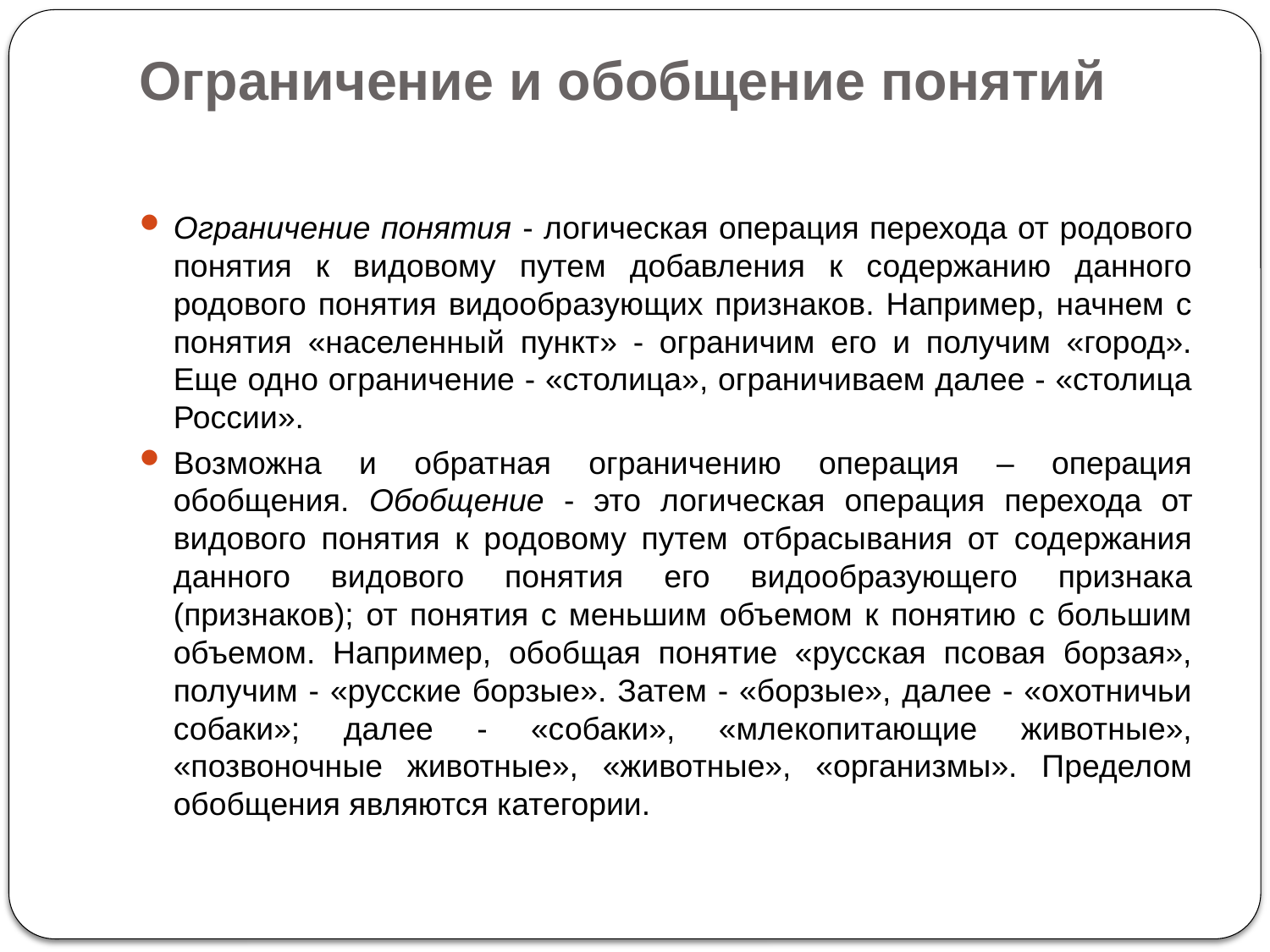

# Ограничение и обобщение понятий
Ограничение понятия - логическая операция перехода от родового понятия к видовому путем добавления к содержанию данного родового понятия видообразующих признаков. Например, начнем с понятия «населенный пункт» - ограничим его и получим «город». Еще одно ограничение - «столица», ограничиваем далее - «столица России».
Возможна и обратная ограничению операция – операция обобщения. Обобщение - это логическая операция перехода от видового понятия к родовому путем отбрасывания от содержания данного видового понятия его видообразующего признака (признаков); от понятия с меньшим объемом к понятию с большим объемом. Например, обобщая понятие «русская псовая борзая», получим - «русские борзые». Затем - «борзые», далее - «охотничьи собаки»; далее - «собаки», «млекопитающие животные», «позвоночные животные», «животные», «организмы». Пределом обобщения являются категории.